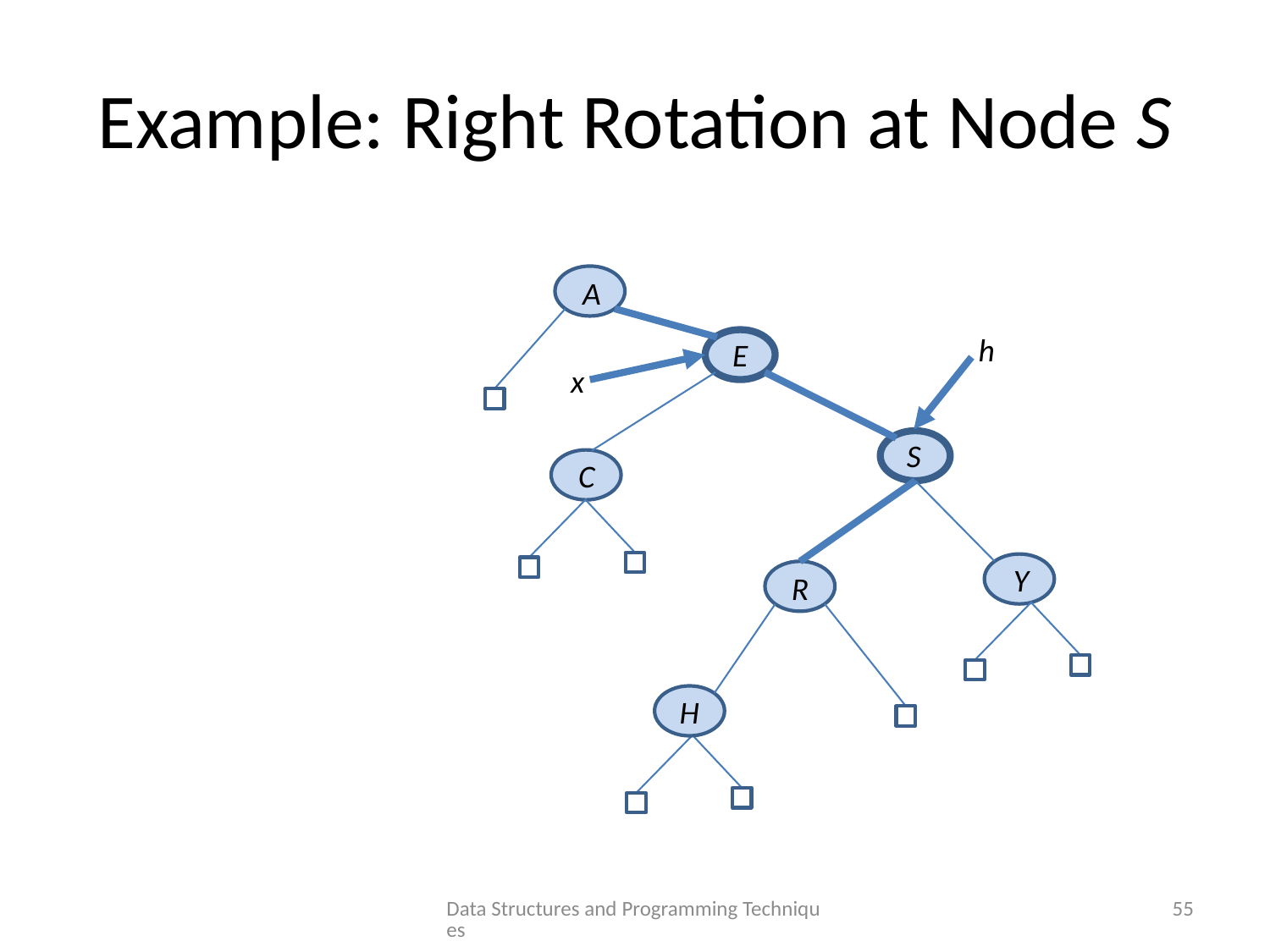

# Example: Right Rotation at Node S

A
h
E

x

S

C

Y

R

H

Data Structures and Programming Techniques
55